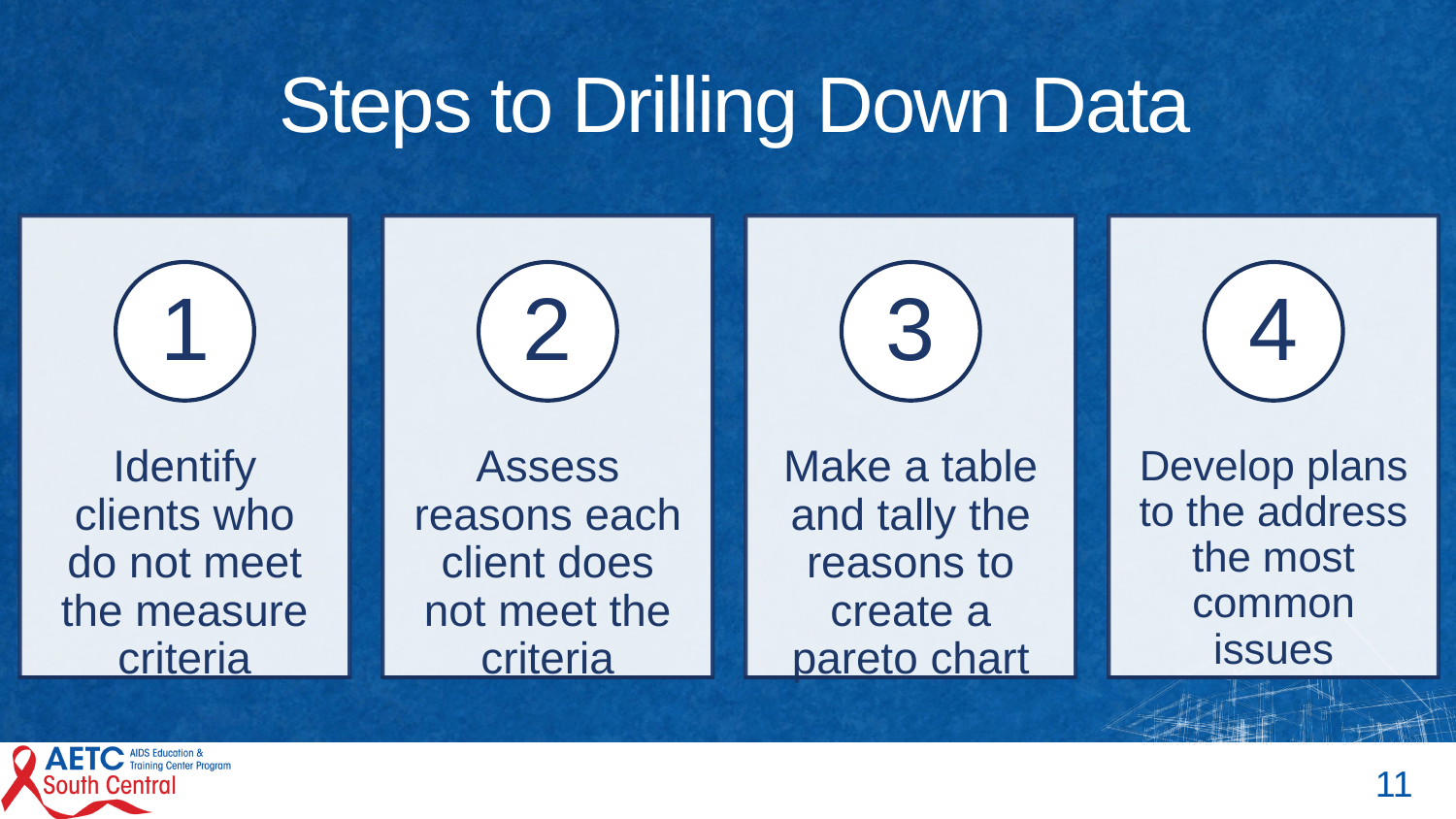

# Steps to Drilling Down Data
Identify clients who do not meet the measure criteria
1
Assess reasons each client does not meet the criteria
2
Make a table and tally the reasons to create a pareto chart
3
Develop plans to the address the most common issues
4